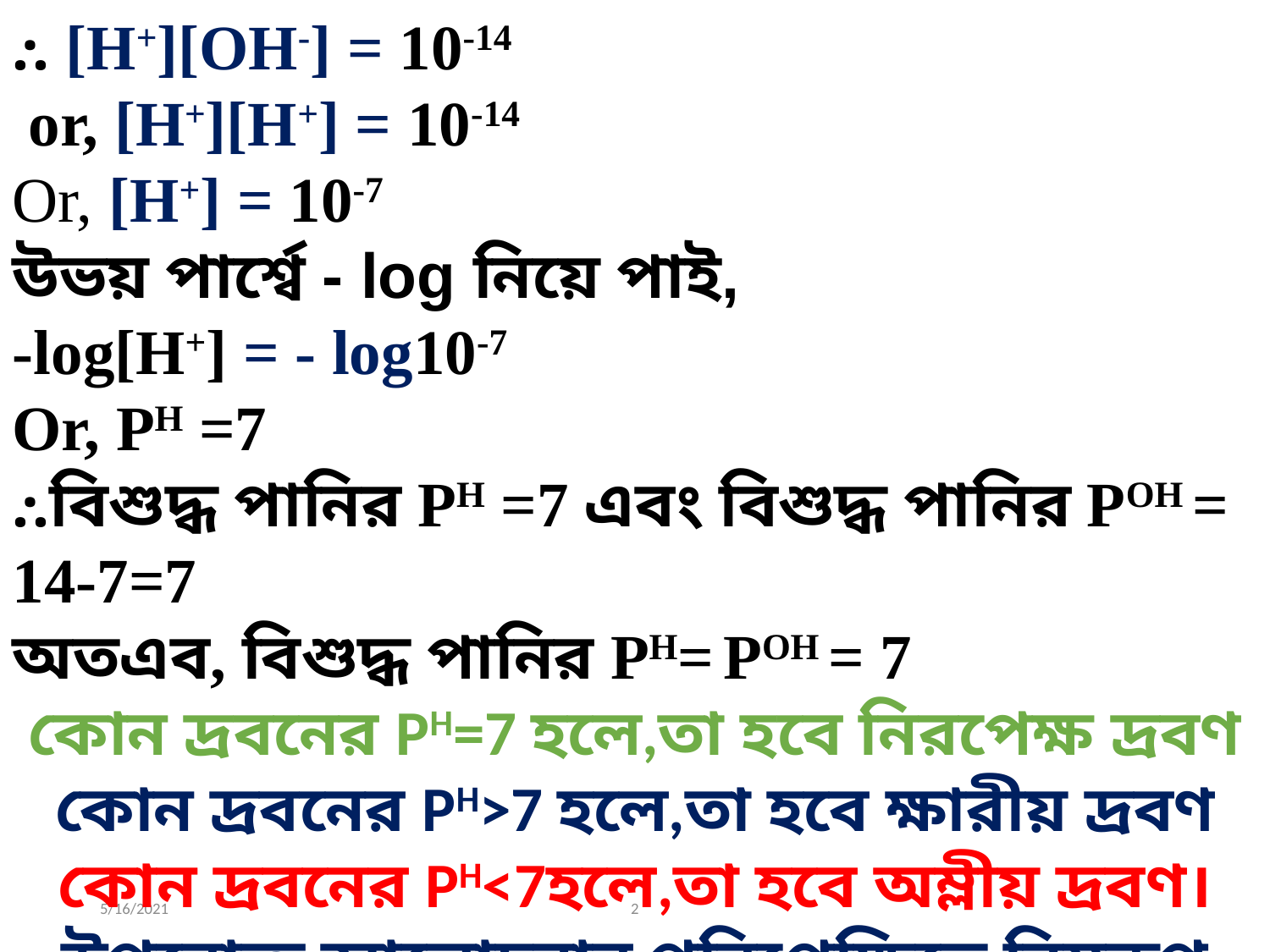

⸫ [H+][OH-] = 10-14
 or, [H+][H+] = 10-14
Or, [H+] = 10-7
উভয় পার্শ্বে - log নিয়ে পাই,
-log[H+] = - log10-7
Or, PH =7
⸫বিশুদ্ধ পানির PH =7 এবং বিশুদ্ধ পানির POH = 14-7=7
অতএব, বিশুদ্ধ পানির PH= POH = 7
কোন দ্রবনের PH=7 হলে,তা হবে নিরপেক্ষ দ্রবণ
কোন দ্রবনের PH>7 হলে,তা হবে ক্ষারীয় দ্রবণ
কোন দ্রবনের PH<7হলে,তা হবে অম্লীয় দ্রবণ।
উপরোক্ত আলোচনার পরিপ্রেক্ষিতে নিম্নরুপ স্কেল দেখানো যায়
5/16/2021
2